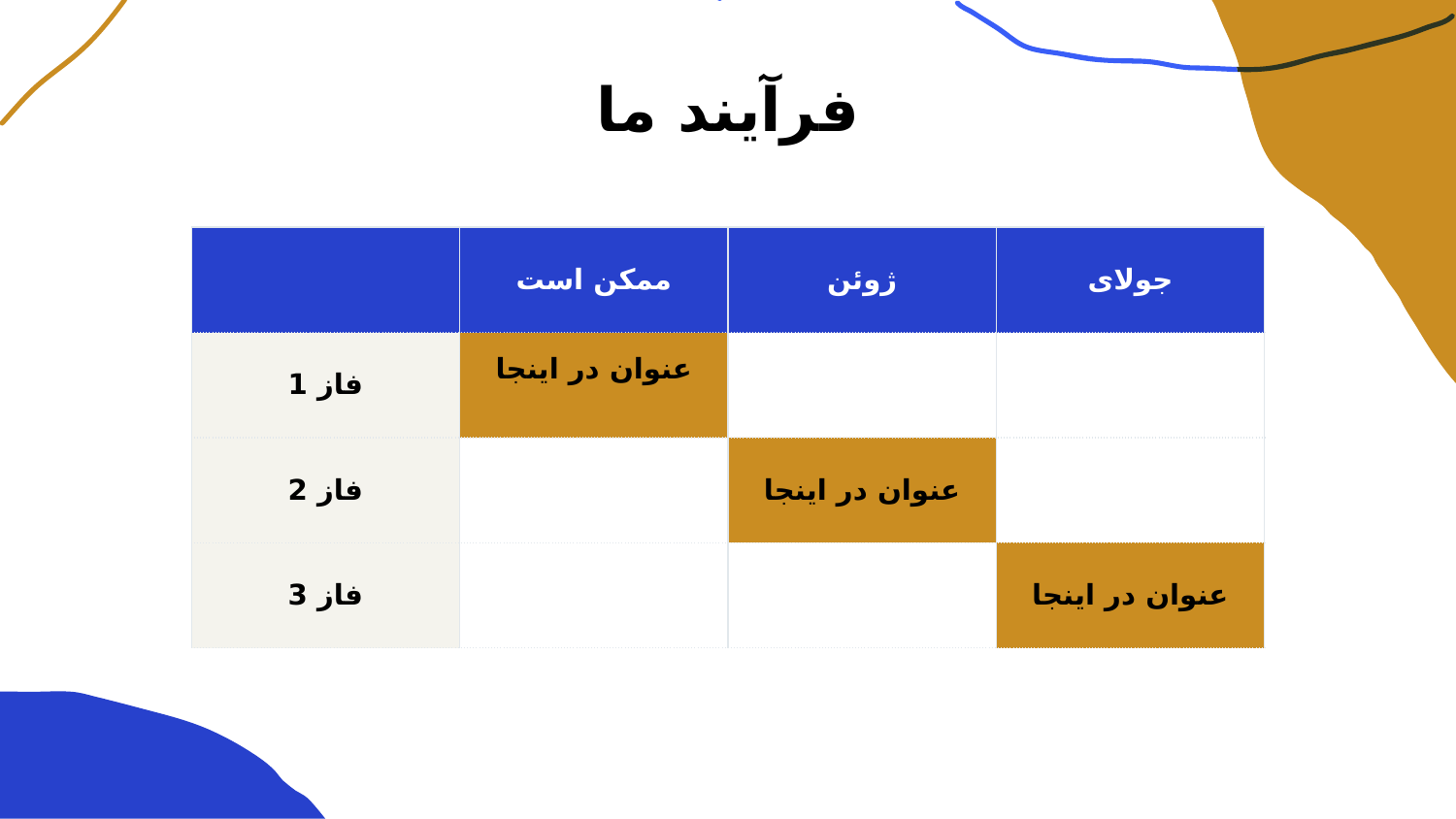

# فرآیند ما
|  | ممکن است | ژوئن | جولای |
| --- | --- | --- | --- |
| فاز 1 | عنوان در اینجا |  |  |
| فاز 2 |  | عنوان در اینجا |  |
| فاز 3 |  |  | عنوان در اینجا |